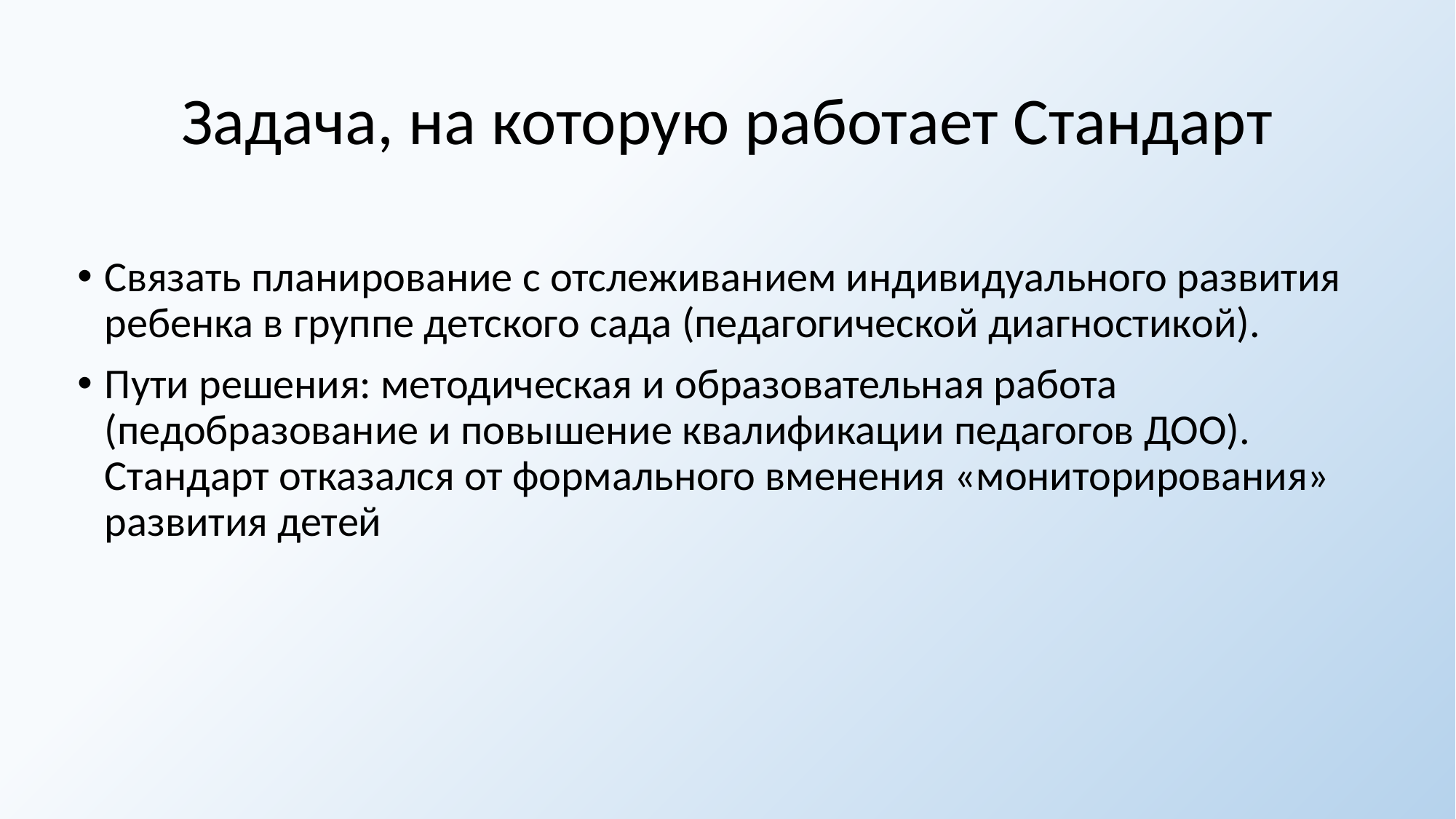

# Задача, на которую работает Стандарт
Связать планирование с отслеживанием индивидуального развития ребенка в группе детского сада (педагогической диагностикой).
Пути решения: методическая и образовательная работа (педобразование и повышение квалификации педагогов ДОО). Стандарт отказался от формального вменения «мониторирования» развития детей